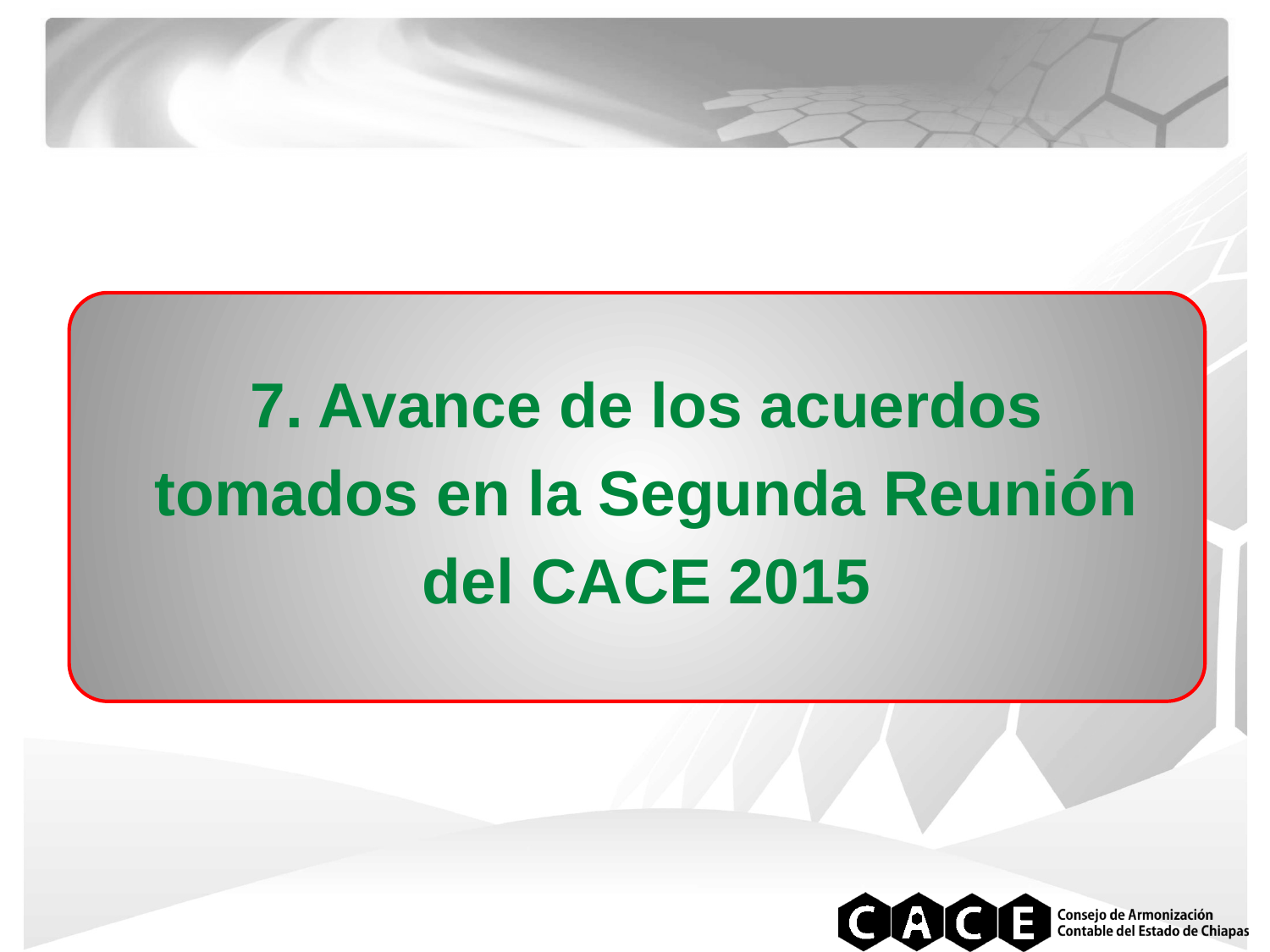

7. Avance de los acuerdos tomados en la Segunda Reunión del CACE 2015